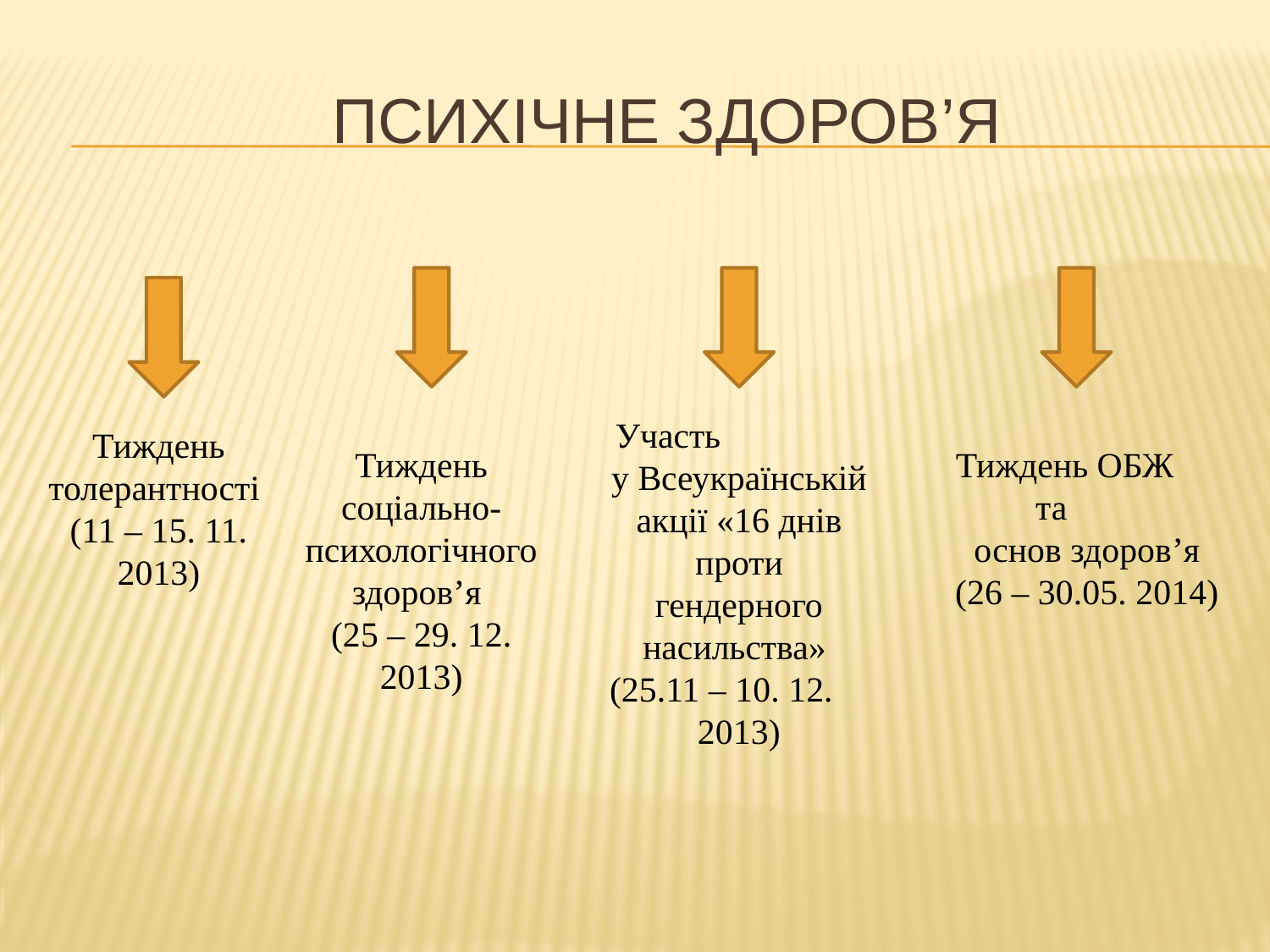

# Психічне здоров’я

Участь                 у Всеукраїнській акції «16 днів проти гендерного насильства»
(25.11 – 10. 12.     2013)
Тиждень толерантності
(11 – 15. 11. 2013)
Тиждень соціально-психологічного здоров’я
(25 – 29. 12. 2013)
Тиждень ОБЖ               та                  основ здоров’я
(26 – 30.05. 2014)